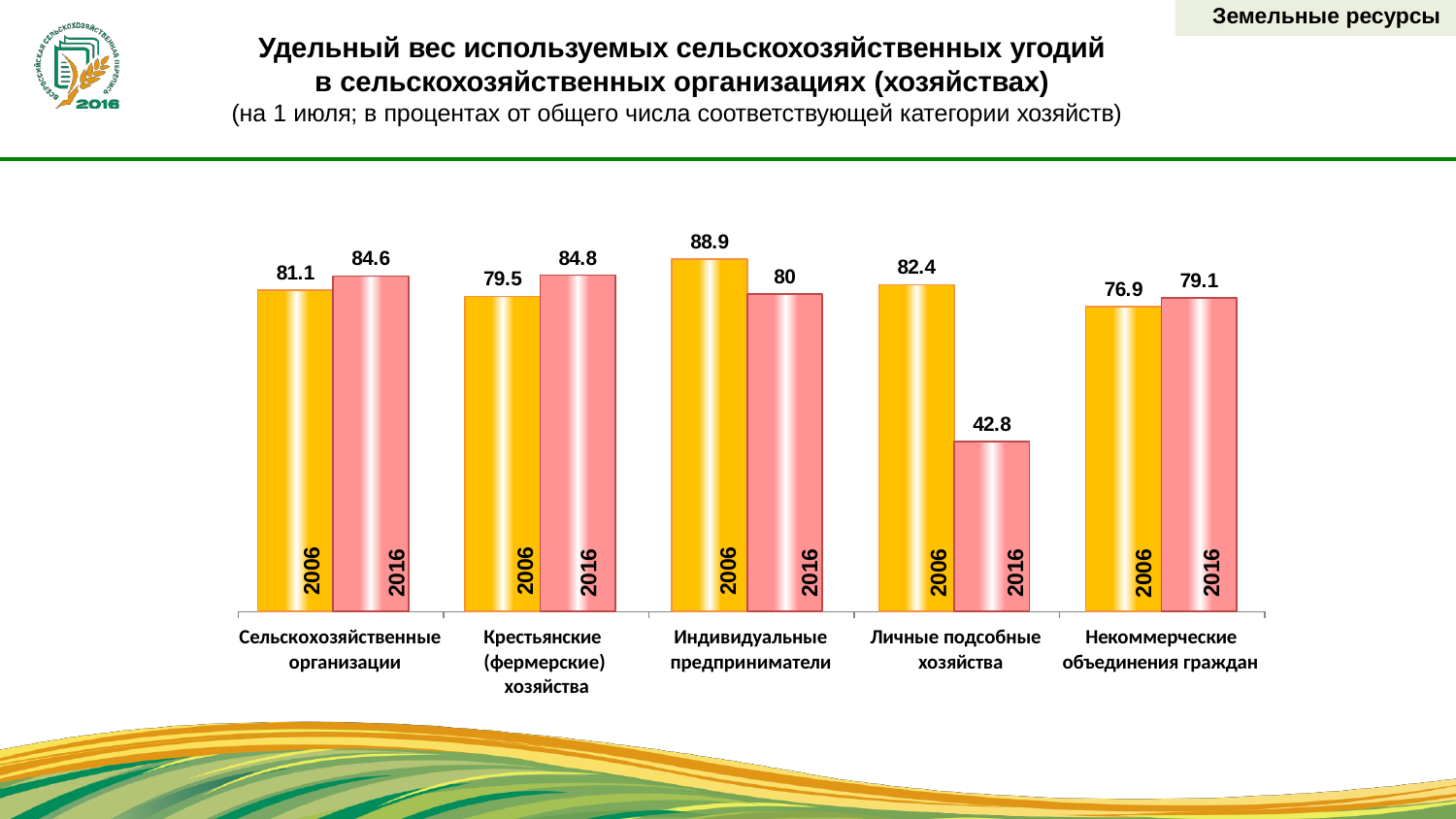

Земельные ресурсы
# Удельный вес используемых сельскохозяйственных угодий
в сельскохозяйственных организациях (хозяйствах)
(на 1 июля; в процентах от общего числа соответствующей категории хозяйств)

### Chart

| Category |  |  |
|---|---|---|

Сельскохозяйственные  организации
Крестьянские  (фермерские)  хозяйства
Индивидуальные  предприниматели
Личные подсобные  хозяйства
Некоммерческие  объединения граждан